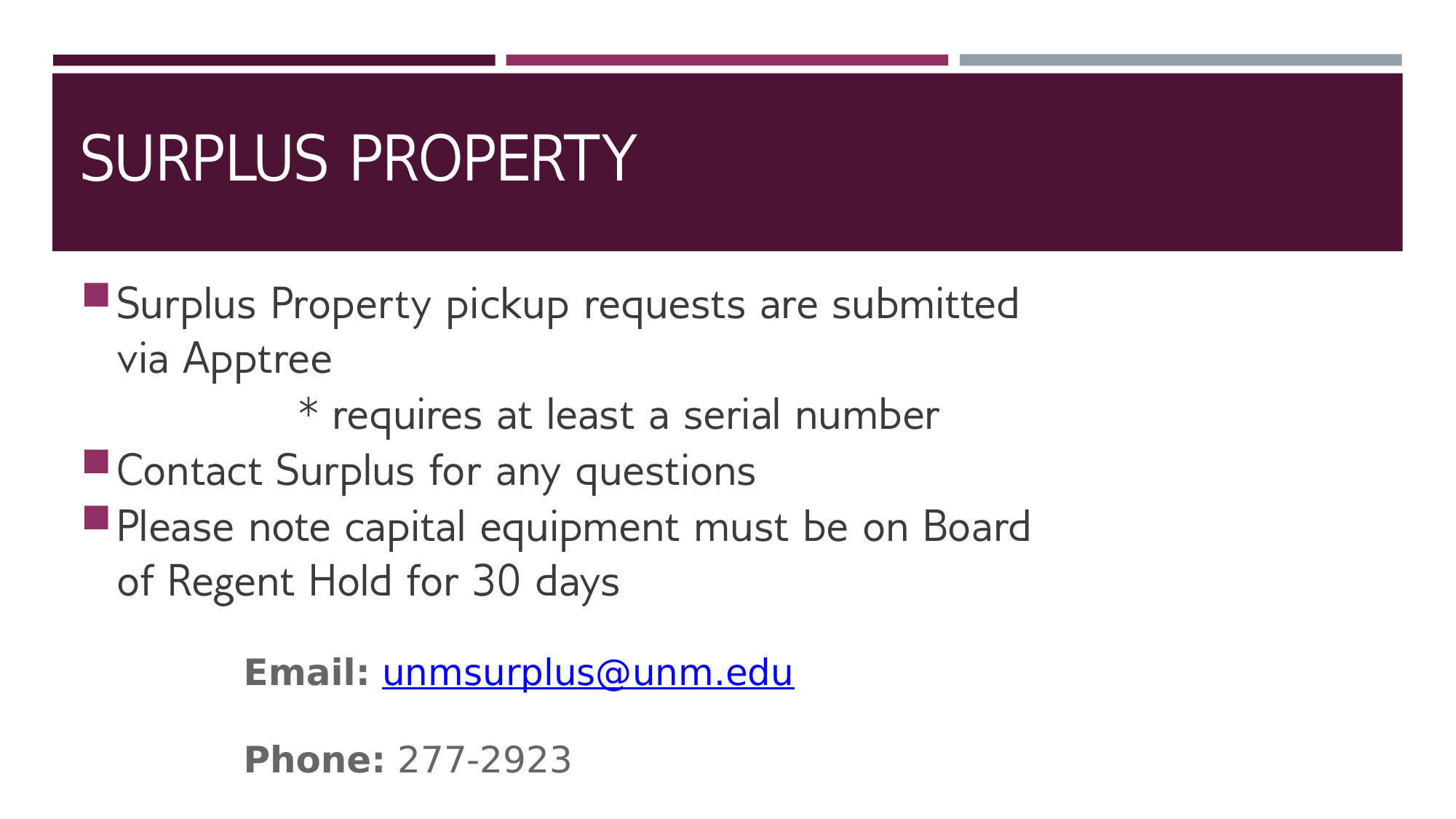

# SURPLUS PROPERTY
Surplus Property pickup requests are submitted via Apptree
			* requires at least a serial number
Contact Surplus for any questions
Please note capital equipment must be on Board of Regent Hold for 30 days
Email: unmsurplus@unm.edu
Phone: 277-2923